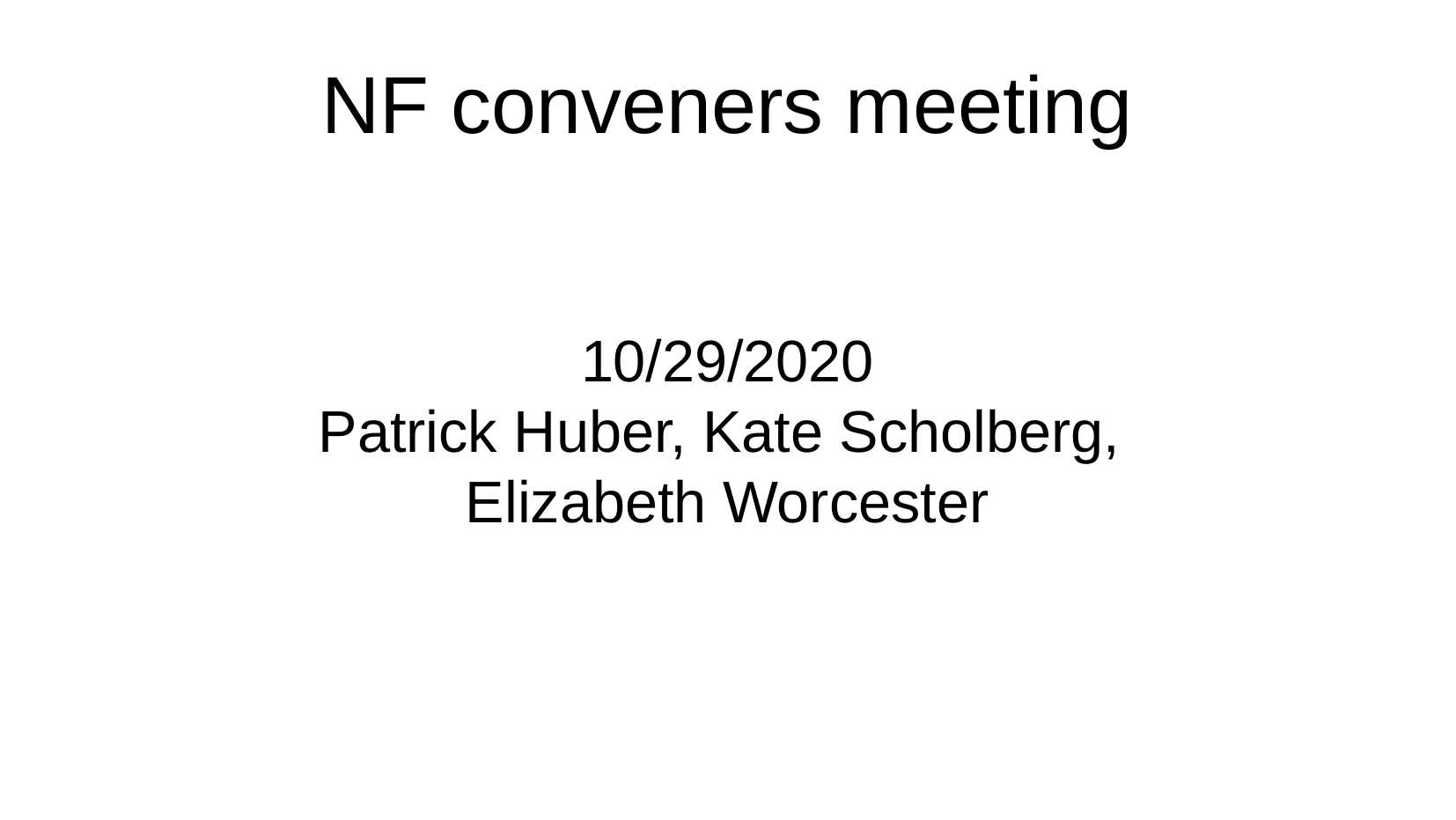

NF conveners meeting
10/29/2020
Patrick Huber, Kate Scholberg,
Elizabeth Worcester